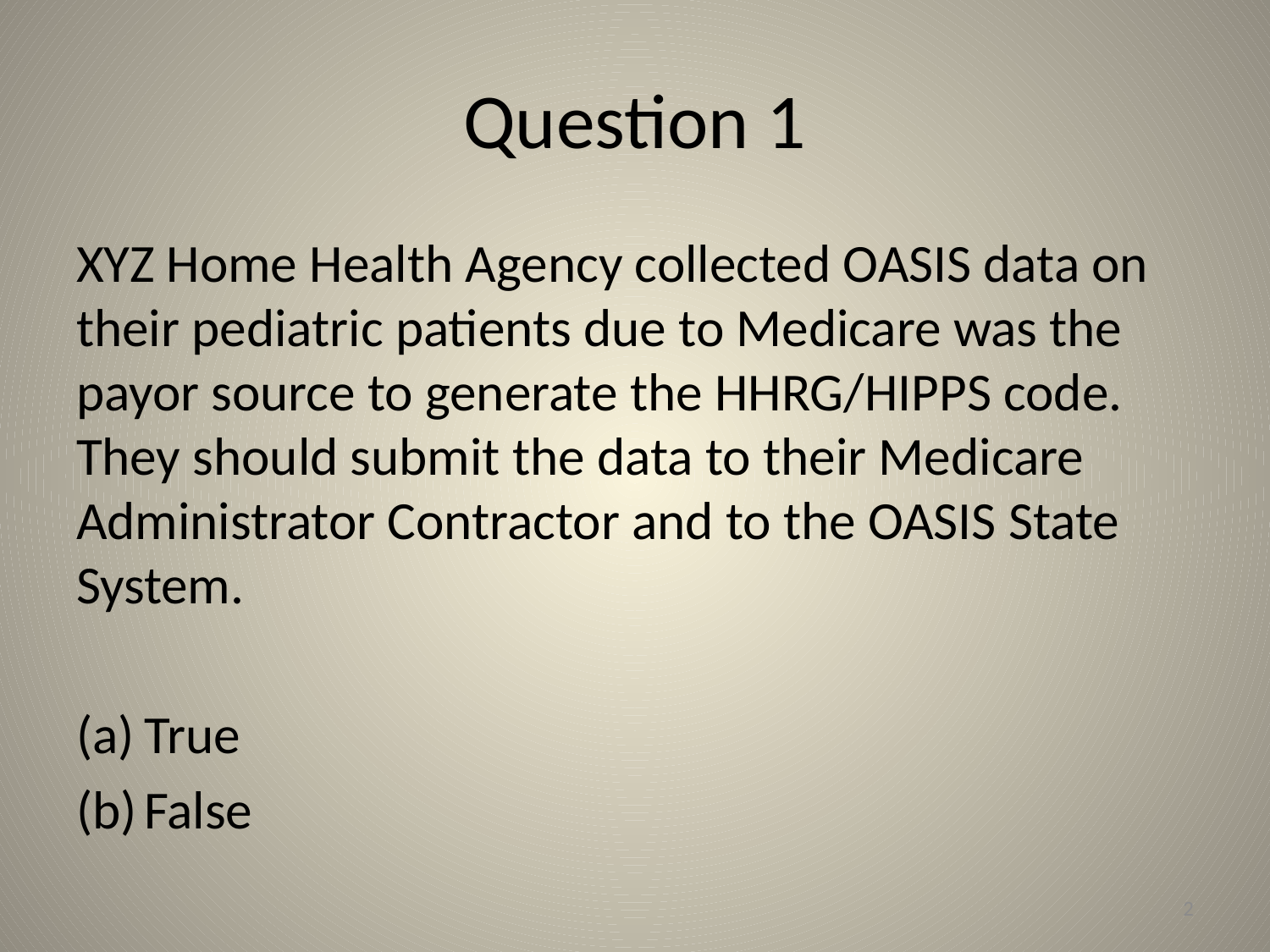

# Question 1
XYZ Home Health Agency collected OASIS data on their pediatric patients due to Medicare was the payor source to generate the HHRG/HIPPS code.  They should submit the data to their Medicare Administrator Contractor and to the OASIS State System.

True
False
2